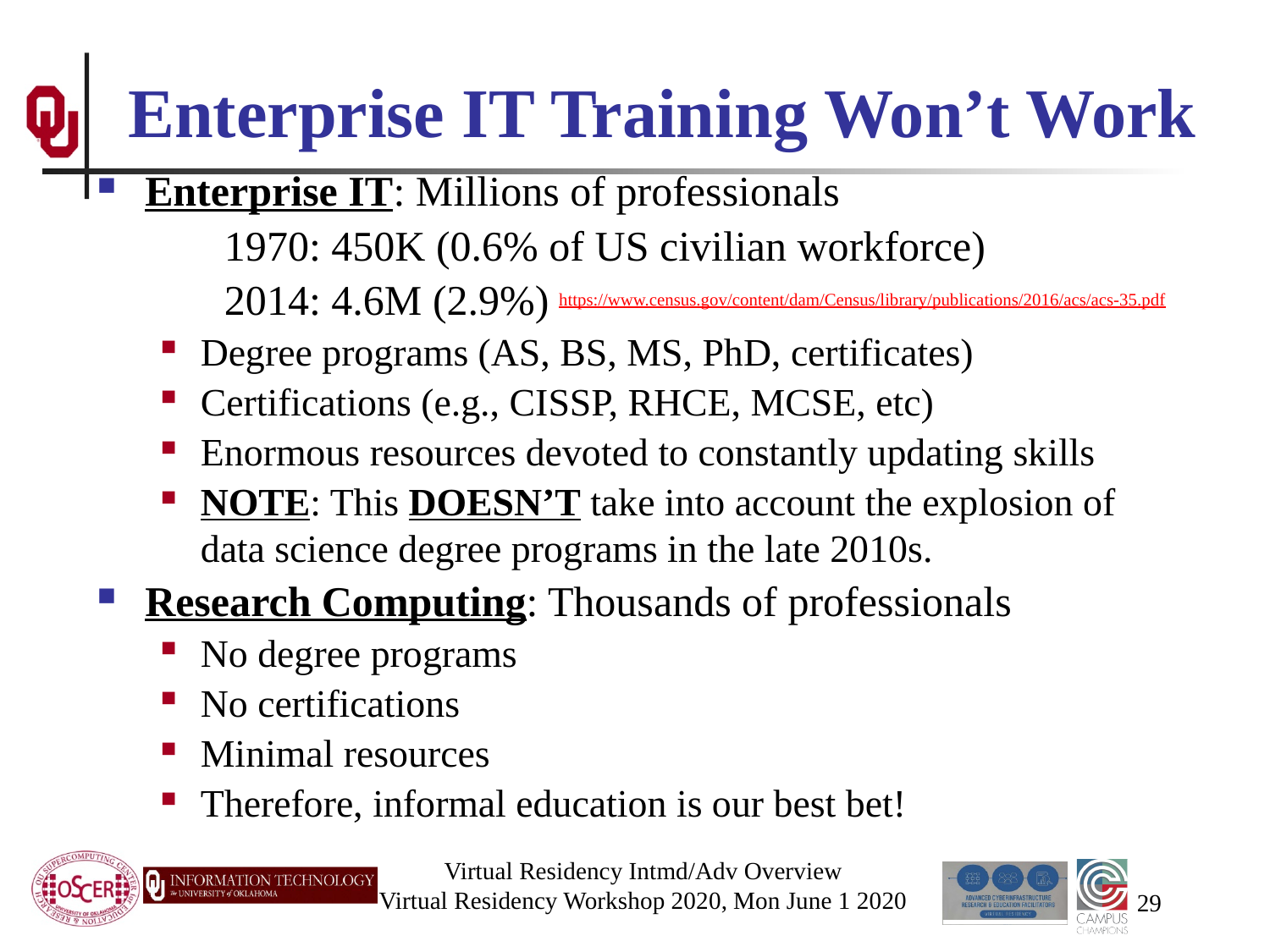

# Enterprise IT Training Won’t Work
Enterprise IT: Millions of professionals
	1970: 450K (0.6% of US civilian workforce)
	2014: 4.6M (2.9%)
Degree programs (AS, BS, MS, PhD, certificates)
Certifications (e.g., CISSP, RHCE, MCSE, etc)
Enormous resources devoted to constantly updating skills
NOTE: This DOESN’T take into account the explosion of data science degree programs in the late 2010s.
Research Computing: Thousands of professionals
No degree programs
No certifications
Minimal resources
Therefore, informal education is our best bet!
https://www.census.gov/content/dam/Census/library/publications/2016/acs/acs-35.pdf

Virtual Residency Intmd/Adv Overview
Virtual Residency Workshop 2020, Mon June 1 2020
29